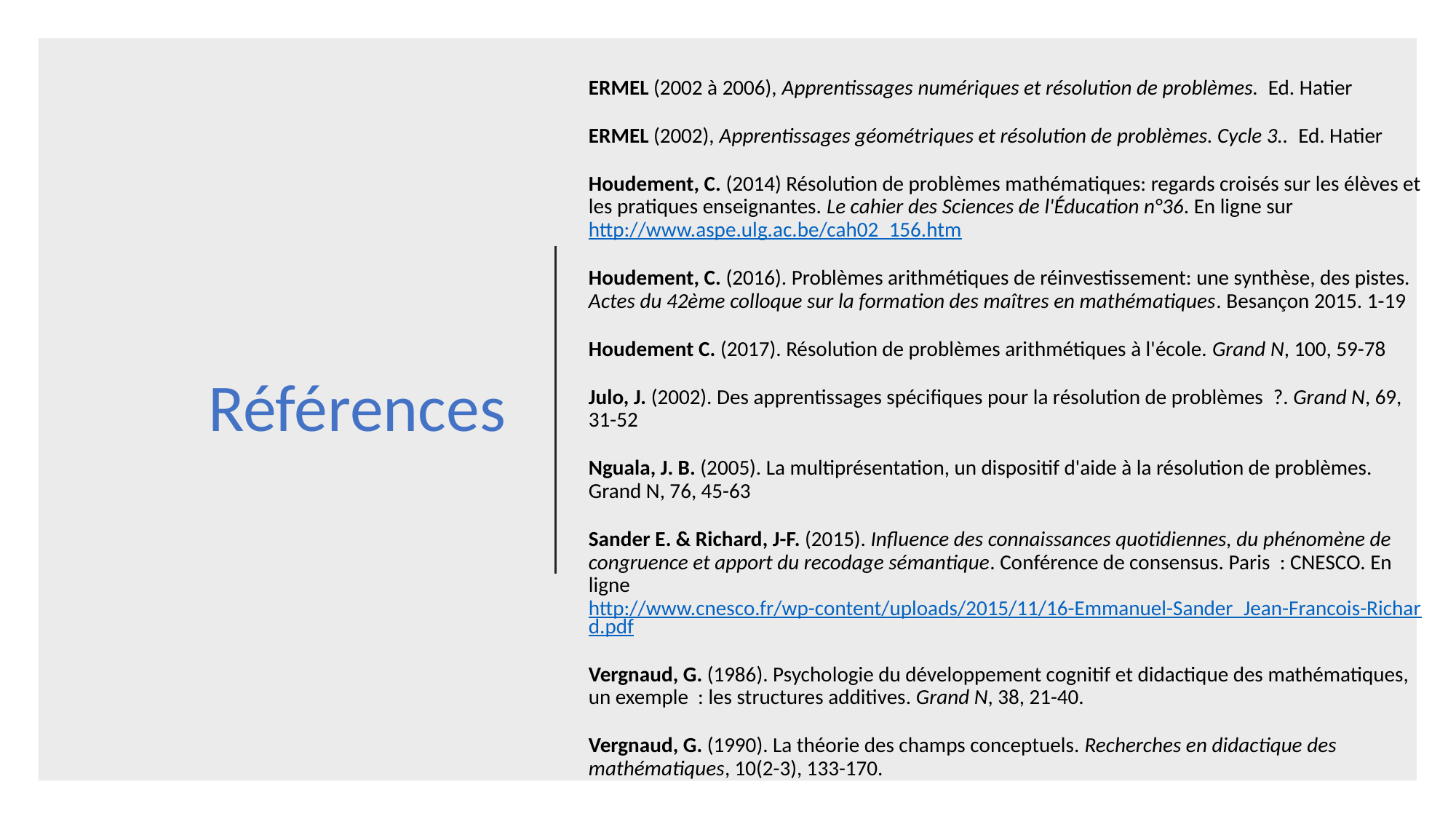

ERMEL (2002 à 2006), Apprentissages numériques et résolution de problèmes.  Ed. Hatier
ERMEL (2002), Apprentissages géométriques et résolution de problèmes. Cycle 3..  Ed. Hatier
Houdement, C. (2014) Résolution de problèmes mathématiques: regards croisés sur les élèves et les pratiques enseignantes. Le cahier des Sciences de l'Éducation n°36. En ligne sur http://www.aspe.ulg.ac.be/cah02_156.htm
Houdement, C. (2016). Problèmes arithmétiques de réinvestissement: une synthèse, des pistes. Actes du 42ème colloque sur la formation des maîtres en mathématiques. Besançon 2015. 1-19
Houdement C. (2017). Résolution de problèmes arithmétiques à l'école. Grand N, 100, 59-78
Julo, J. (2002). Des apprentissages spécifiques pour la résolution de problèmes  ?. Grand N, 69, 31-52
Nguala, J. B. (2005). La multiprésentation, un dispositif d'aide à la résolution de problèmes. Grand N, 76, 45-63
Sander E. & Richard, J-F. (2015). Influence des connaissances quotidiennes, du phénomène de congruence et apport du recodage sémantique. Conférence de consensus. Paris  : CNESCO. En ligne http://www.cnesco.fr/wp-content/uploads/2015/11/16-Emmanuel-Sander_Jean-Francois-Richard.pdf
Vergnaud, G. (1986). Psychologie du développement cognitif et didactique des mathématiques, un exemple  : les structures additives. Grand N, 38, 21-40.
Vergnaud, G. (1990). La théorie des champs conceptuels. Recherches en didactique des mathématiques, 10(2-3), 133-170.
# Références